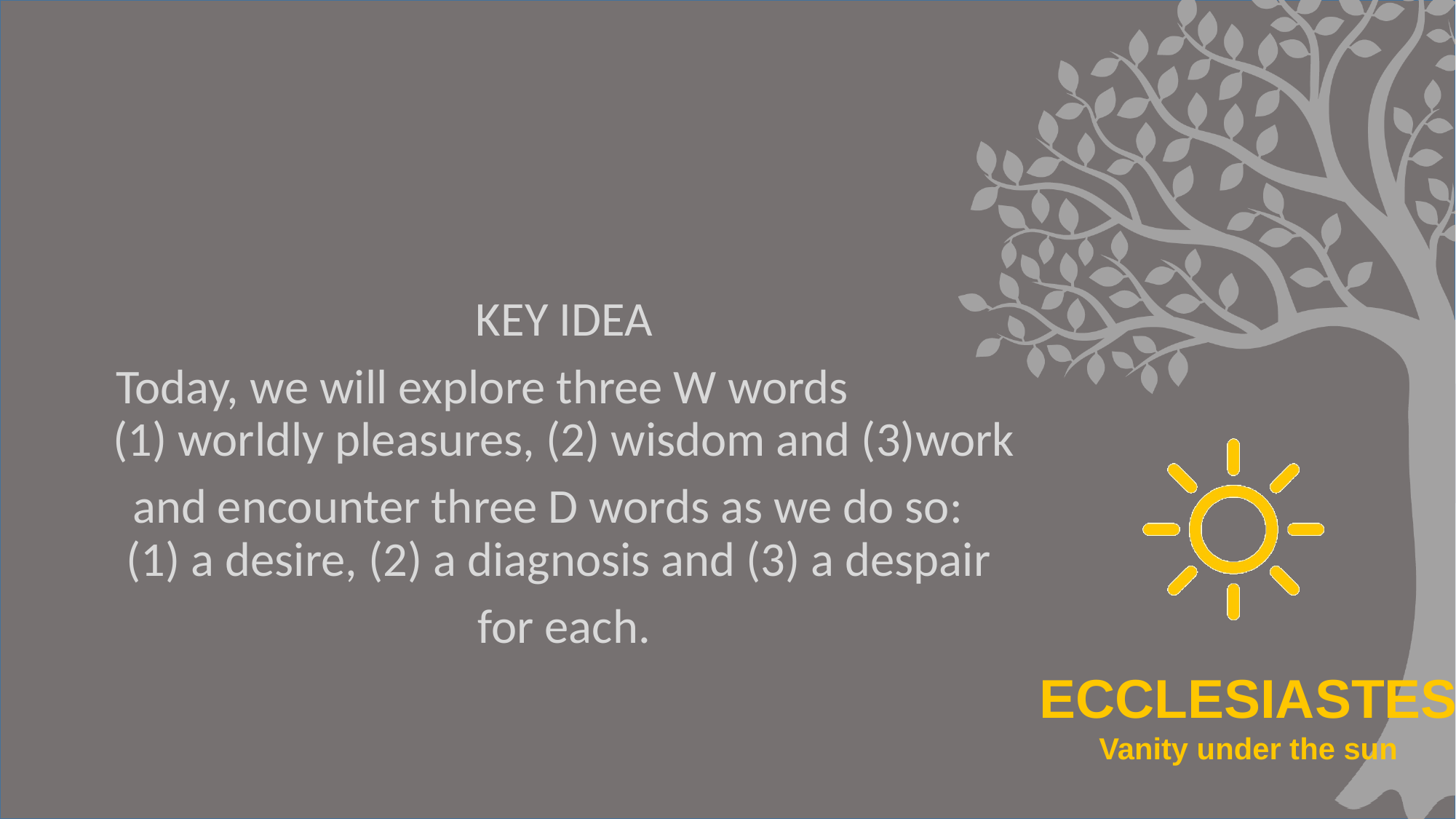

#
KEY IDEA
Today, we will explore three W words                (1) worldly pleasures, (2) wisdom and (3)work
and encounter three D words as we do so:    (1) a desire, (2) a diagnosis and (3) a despair
for each.